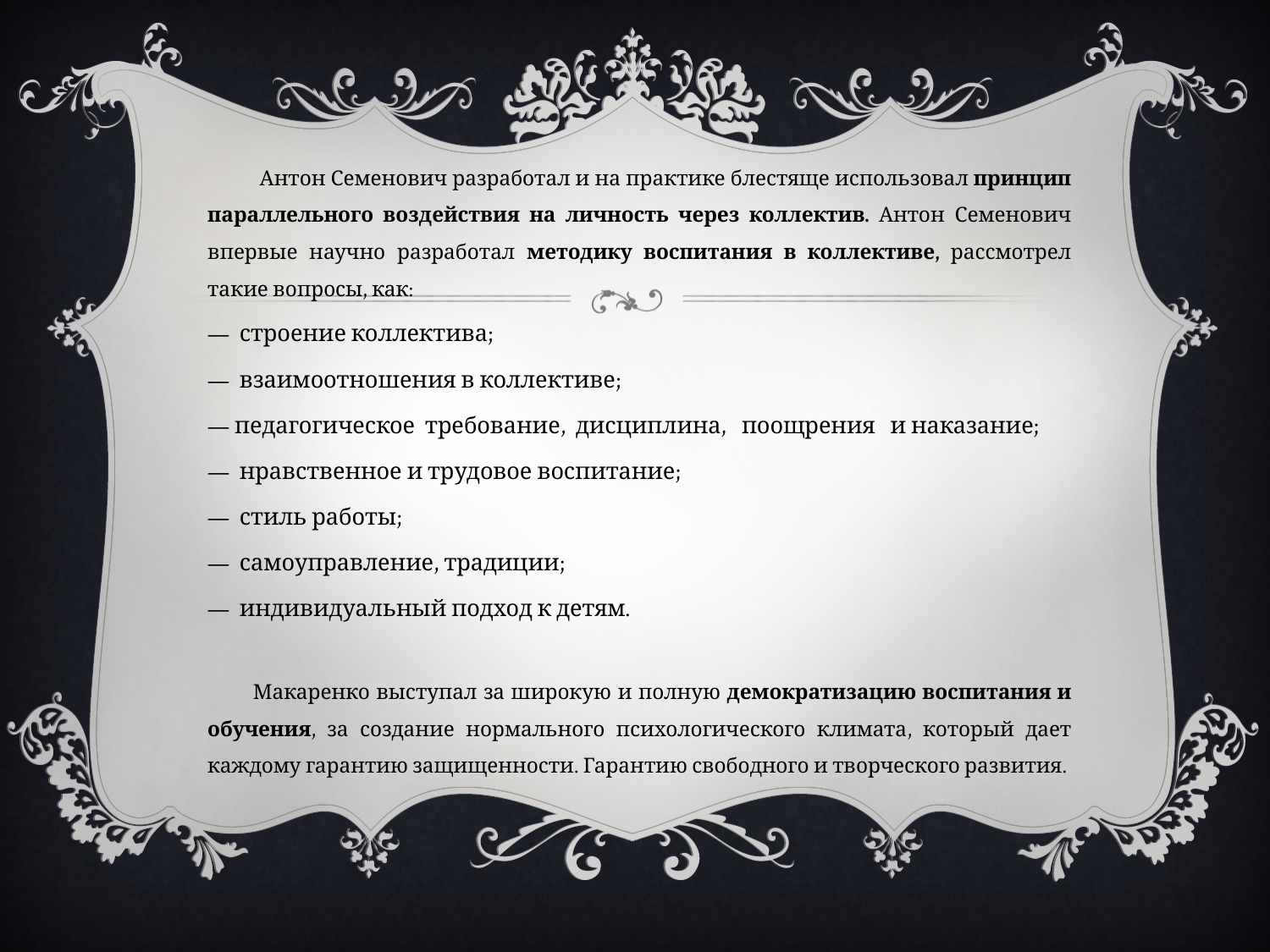

Антон Семенович разработал и на практике блестяще использовал принцип параллельного воздействия на личность через коллектив. Антон Семенович впервые научно разработал методику воспитания в коллективе, рассмотрел такие вопросы, как:
—  строение коллектива;
—  взаимоотношения в коллективе;
— педагогическое  требование,  дисциплина,   поощрения   и наказание;
—  нравственное и трудовое воспитание;
—  стиль работы;
—  самоуправление, традиции;
—  индивидуальный подход к детям.

       Макаренко выступал за широкую и полную демократизацию воспитания и обучения, за создание нормального психологического климата, который дает каждому гарантию защищенности. Гарантию свободного и творческого развития.